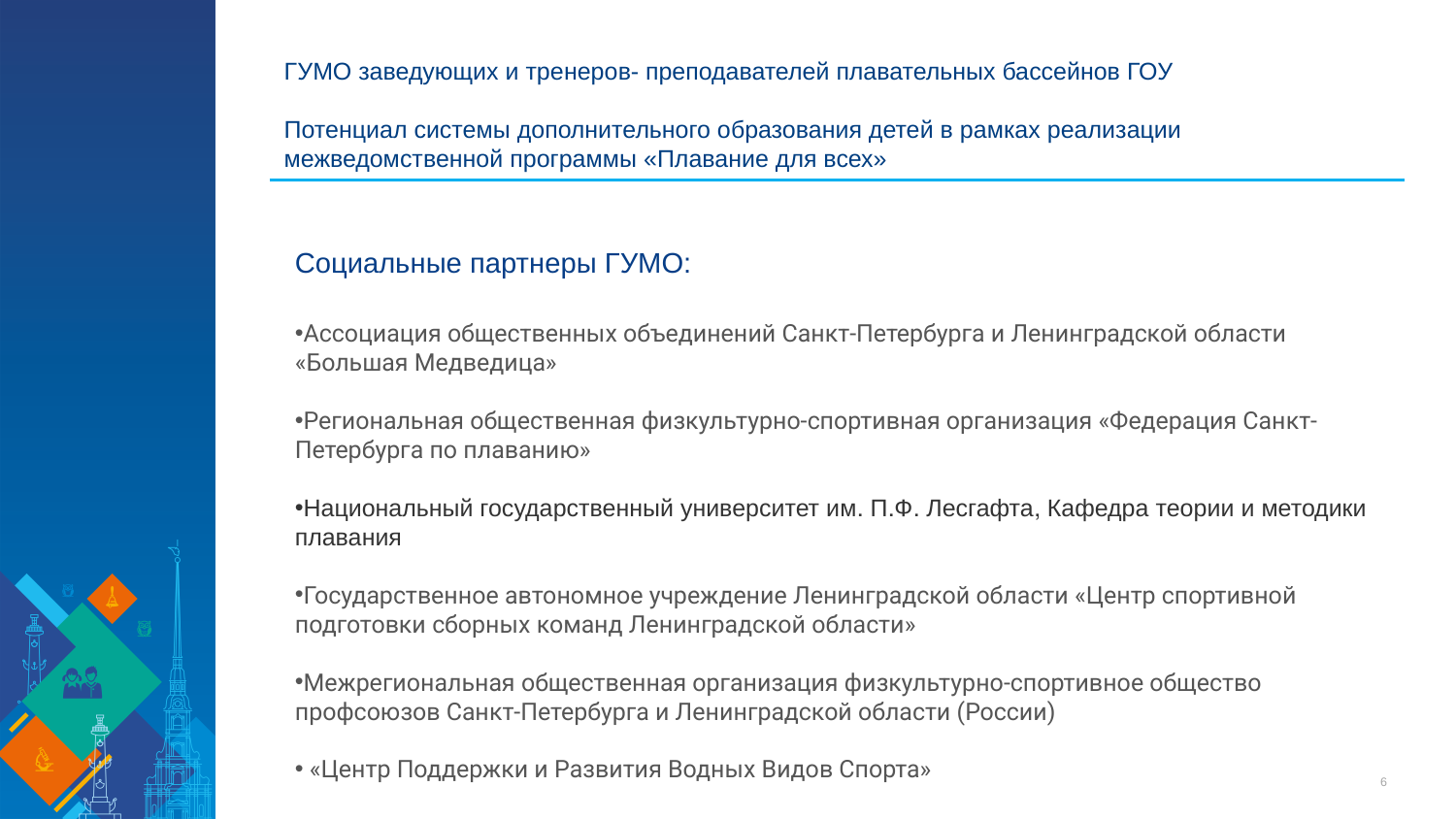

# ГУМО заведующих и тренеров- преподавателей плавательных бассейнов ГОУ Потенциал системы дополнительного образования детей в рамках реализации межведомственной программы «Плавание для всех»

Социальные партнеры ГУМО:

Ассоциация общественных объединений Санкт-Петербурга и Ленинградской области «Большая Медведица»

Региональная общественная физкультурно-спортивная организация «Федерация Санкт-Петербурга по плаванию»

Национальный государственный университет им. П.Ф. Лесгафта, Кафедра теории и методики плавания

Государственное автономное учреждение Ленинградской области «Центр спортивной подготовки сборных команд Ленинградской области»

Межрегиональная общественная организация физкультурно-спортивное общество профсоюзов Санкт-Петербурга и Ленинградской области (России)

 «Центр Поддержки и Развития Водных Видов Спорта»

6